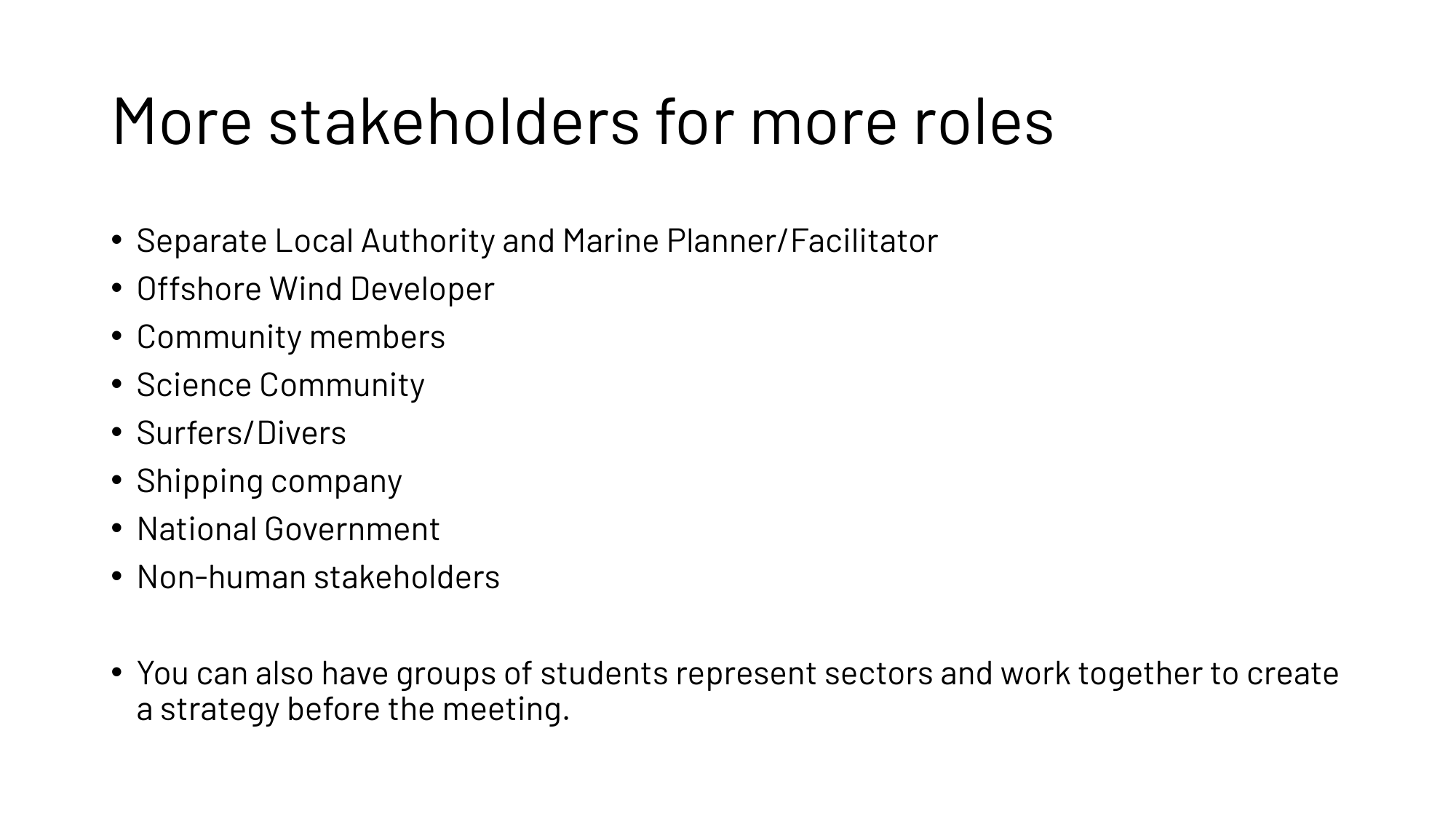

# More stakeholders for more roles
Separate Local Authority and Marine Planner/Facilitator
Offshore Wind Developer
Community members
Science Community
Surfers/Divers
Shipping company
National Government
Non-human stakeholders

You can also have groups of students represent sectors and work together to create a strategy before the meeting.